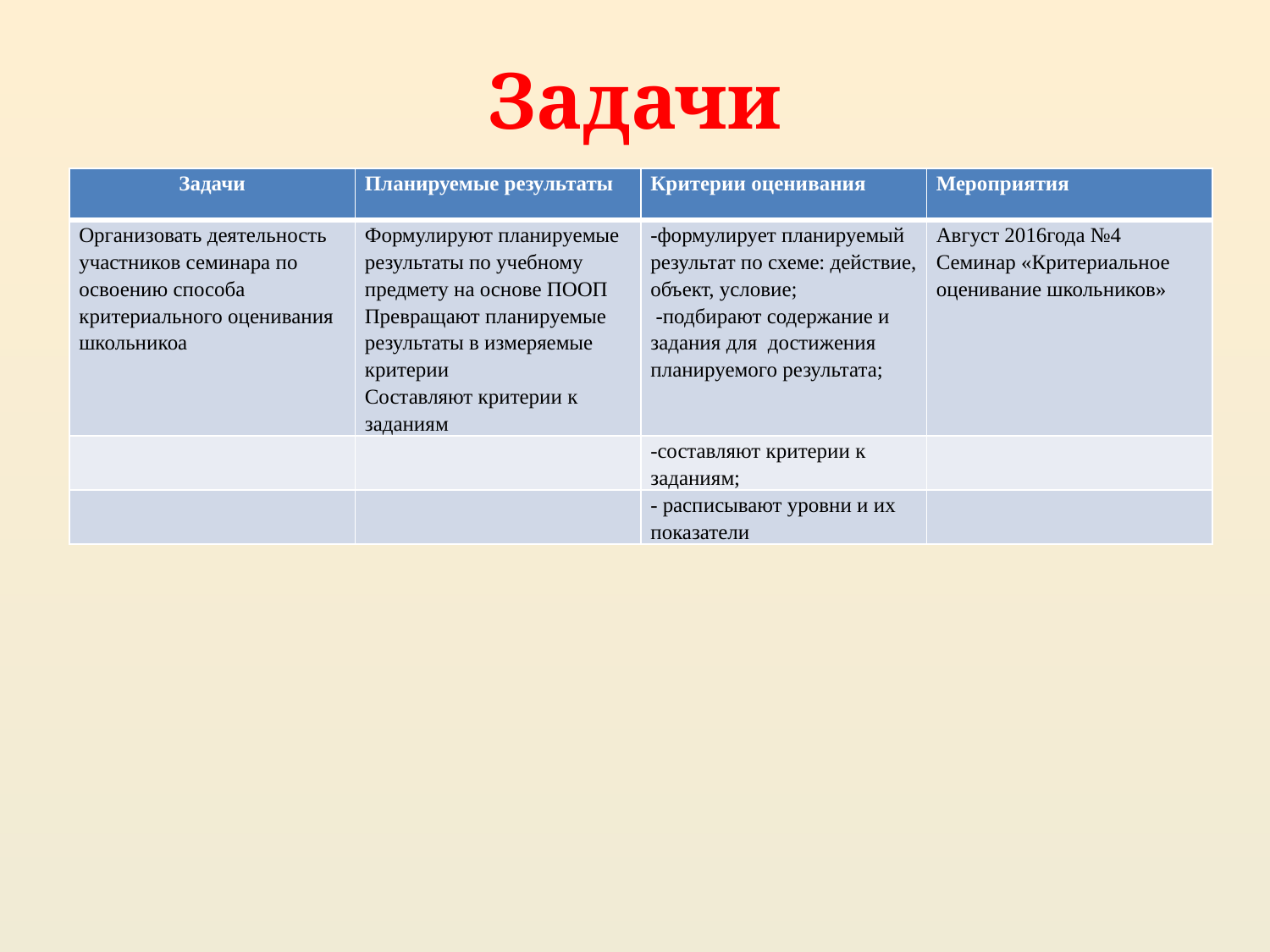

# Задачи
| Задачи | Планируемые результаты | Критерии оценивания | Мероприятия |
| --- | --- | --- | --- |
| Организовать деятельность участников семинара по освоению способа критериального оценивания школьникоа | Формулируют планируемые результаты по учебному предмету на основе ПООП Превращают планируемые результаты в измеряемые критерии Составляют критерии к заданиям | -формулирует планируемый результат по схеме: действие, объект, условие; -подбирают содержание и задания для достижения планируемого результата; | Август 2016года №4 Семинар «Критериальное оценивание школьников» |
|  |  | -составляют критерии к заданиям; |  |
|  |  | - расписывают уровни и их показатели |  |